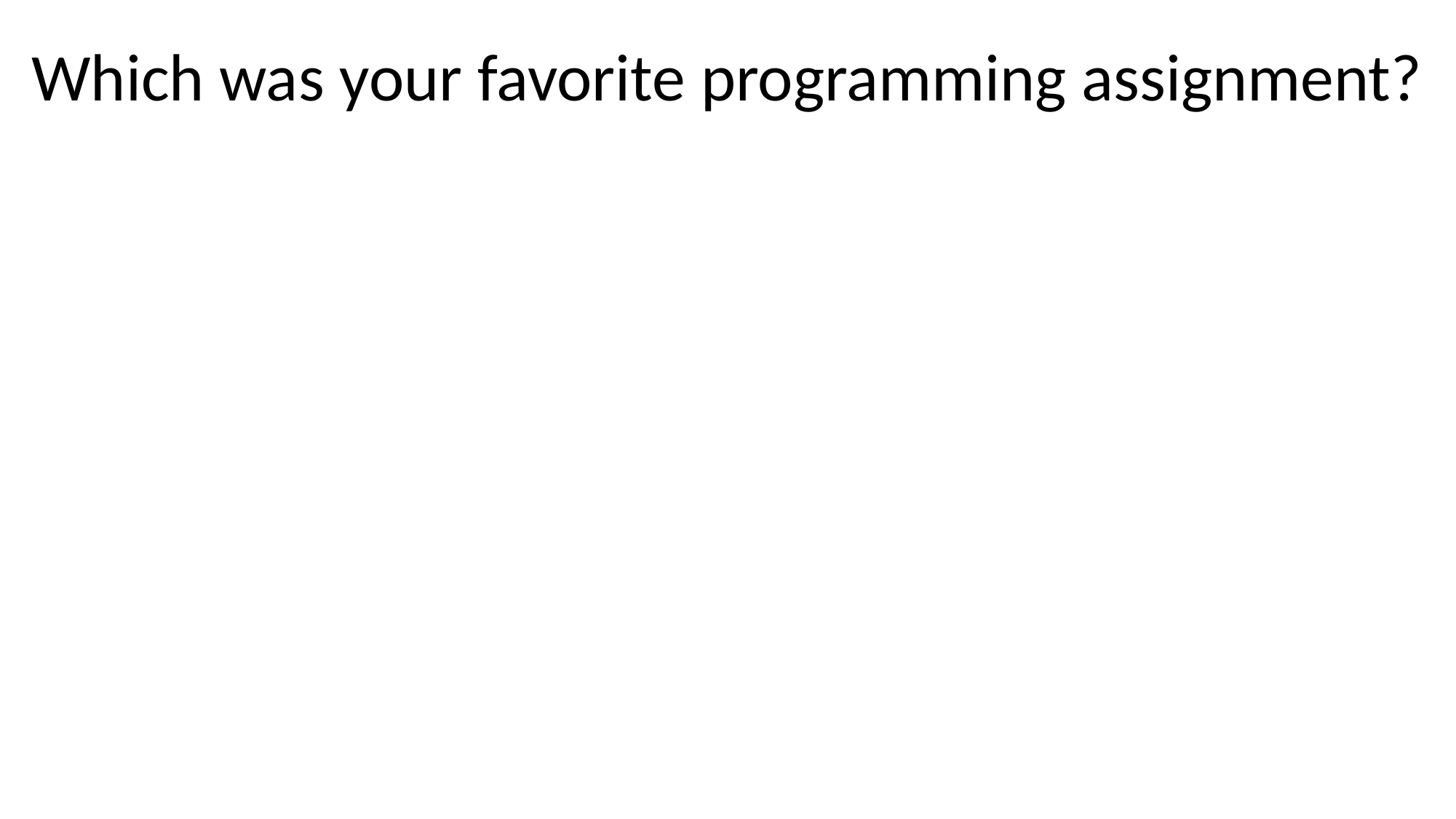

# Which was your favorite programming assignment?